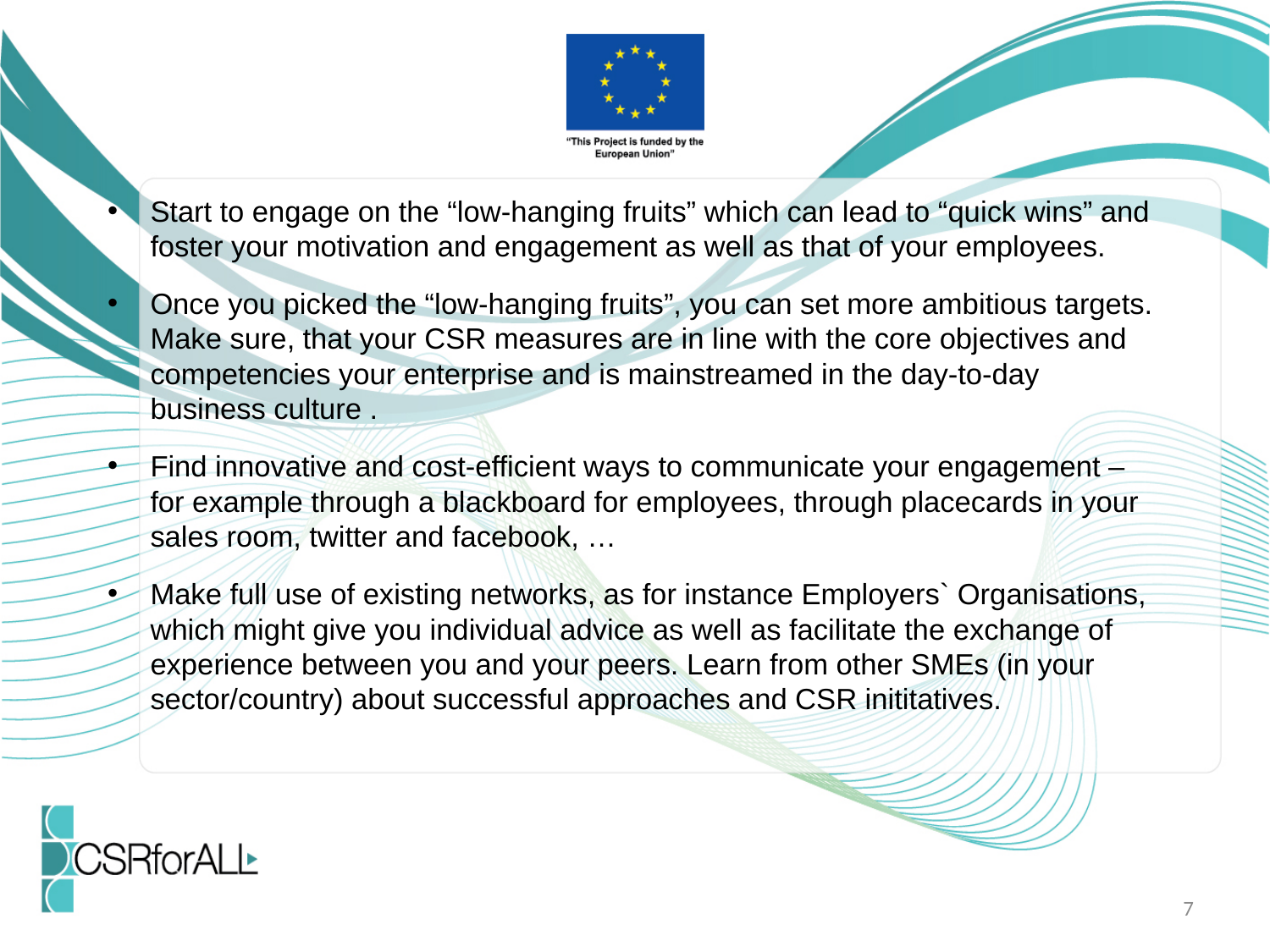

Start to engage on the “low-hanging fruits” which can lead to “quick wins” and foster your motivation and engagement as well as that of your employees.

Once you picked the “low-hanging fruits”, you can set more ambitious targets. Make sure, that your CSR measures are in line with the core objectives and competencies your enterprise and is mainstreamed in the day-to-day business culture .

Find innovative and cost-efficient ways to communicate your engagement – for example through a blackboard for employees, through placecards in your sales room, twitter and facebook, …

Make full use of existing networks, as for instance Employers` Organisations, which might give you individual advice as well as facilitate the exchange of experience between you and your peers. Learn from other SMEs (in your sector/country) about successful approaches and CSR inititatives.

7